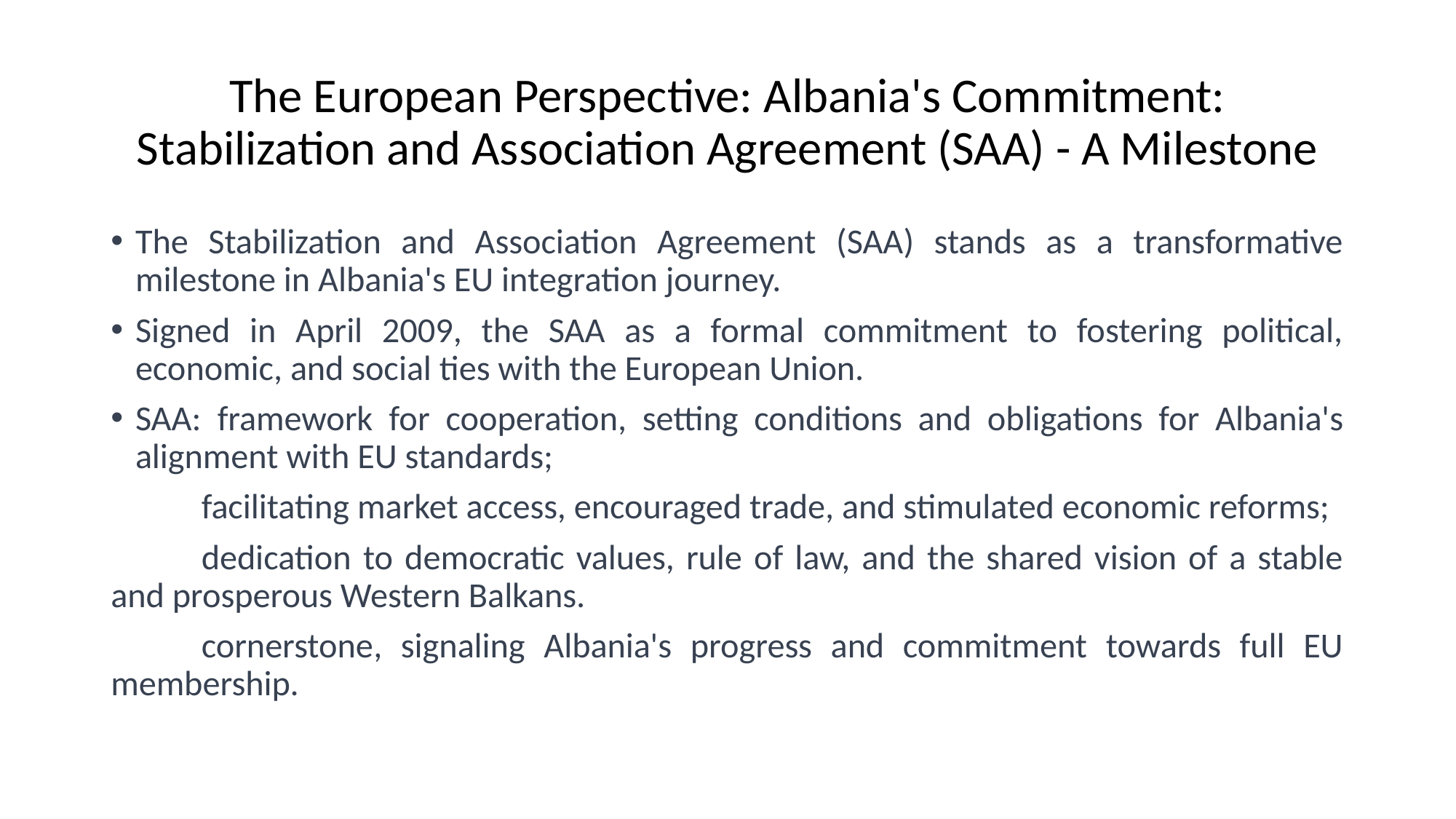

# The European Perspective: Albania's Commitment: Stabilization and Association Agreement (SAA) - A Milestone
The Stabilization and Association Agreement (SAA) stands as a transformative milestone in Albania's EU integration journey.
Signed in April 2009, the SAA as a formal commitment to fostering political, economic, and social ties with the European Union.
SAA: framework for cooperation, setting conditions and obligations for Albania's alignment with EU standards;
	facilitating market access, encouraged trade, and stimulated economic reforms;
	dedication to democratic values, rule of law, and the shared vision of a stable and prosperous Western Balkans.
	cornerstone, signaling Albania's progress and commitment towards full EU membership.